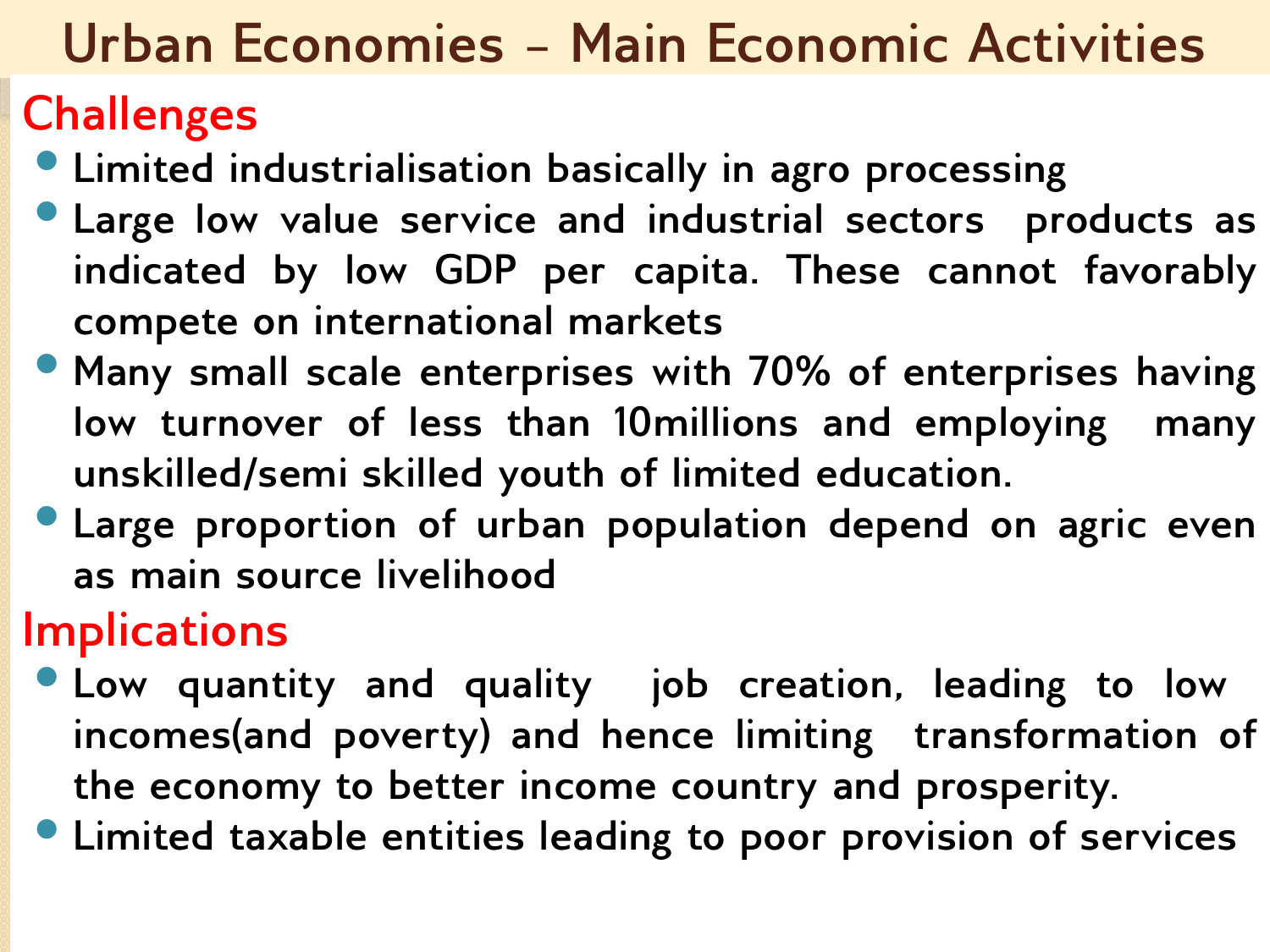

# Urban Economies – Main Economic Activities
Challenges
Limited industrialisation basically in agro processing
Large low value service and industrial sectors  products as indicated by low GDP per capita. These cannot favorably compete on international markets
Many small scale enterprises with 70% of enterprises having low turnover of less than 10millions and employing  many unskilled/semi skilled youth of limited education.
Large proportion of urban population depend on agric even as main source livelihood
Implications
Low quantity and quality  job creation, leading to low  incomes(and poverty) and hence limiting  transformation of the economy to better income country and prosperity.
Limited taxable entities leading to poor provision of services